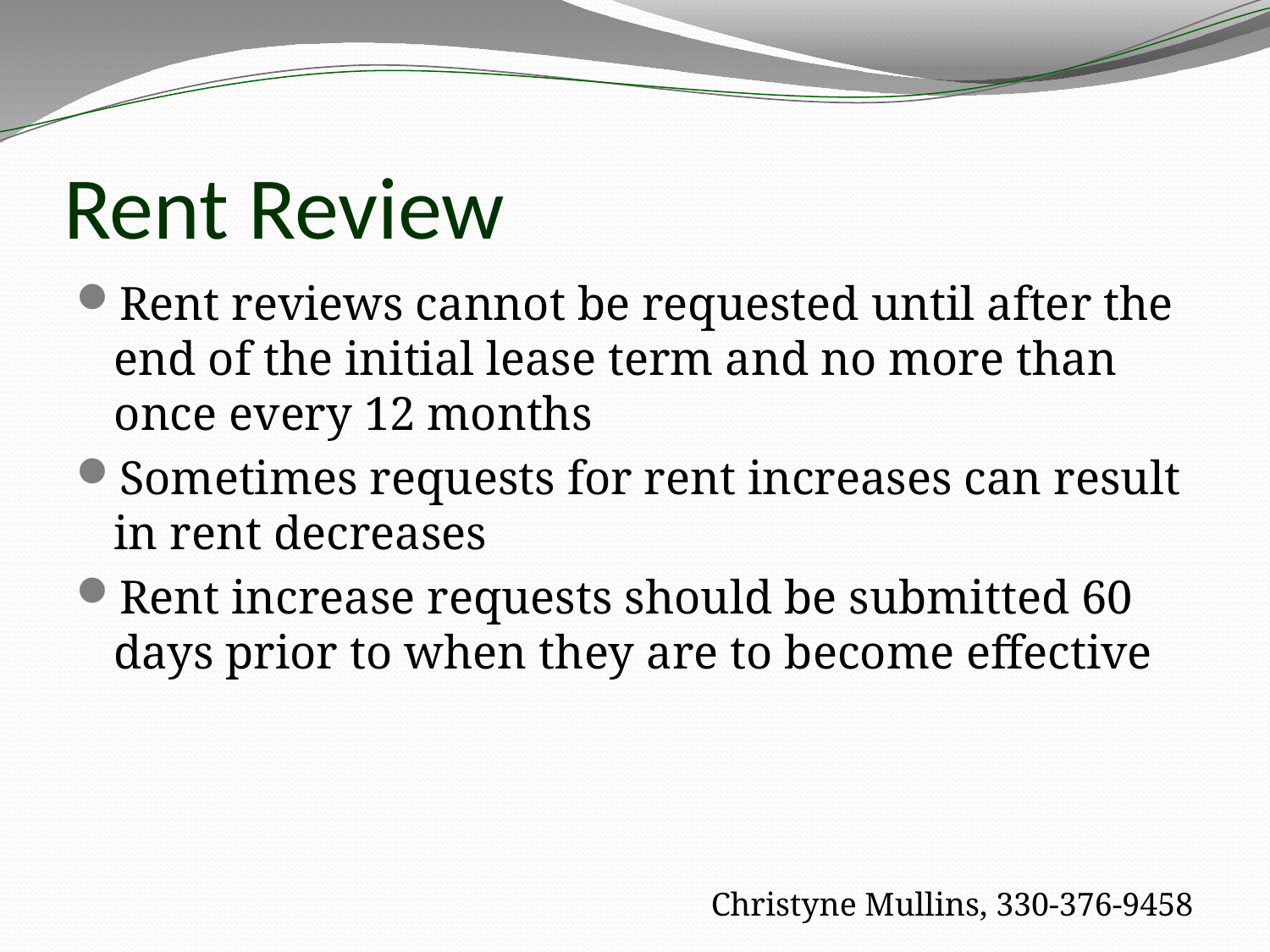

# Rent Review
Rent reviews cannot be requested until after the end of the initial lease term and no more than once every 12 months
Sometimes requests for rent increases can result in rent decreases
Rent increase requests should be submitted 60 days prior to when they are to become effective
Christyne Mullins, 330-376-9458